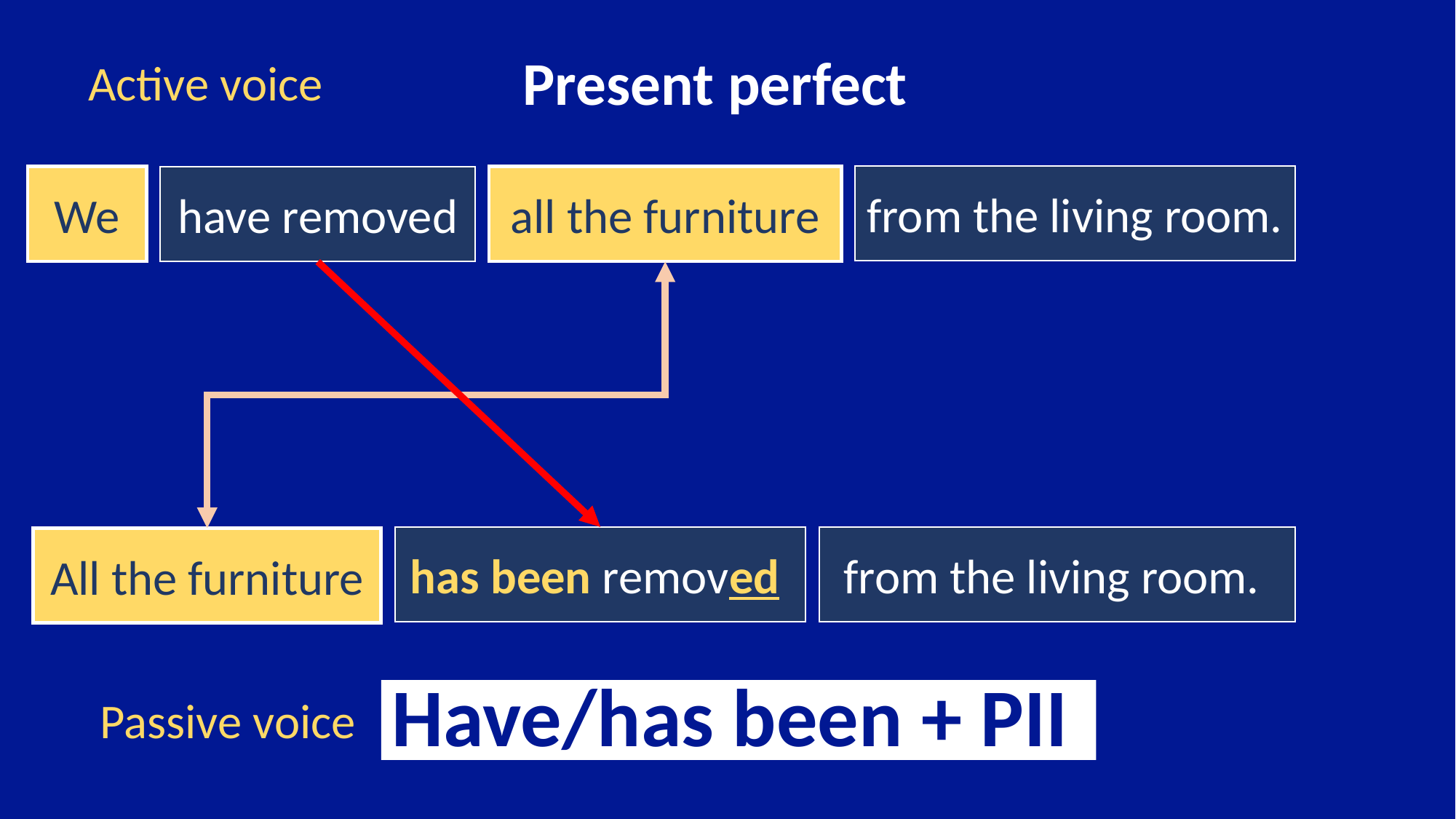

# Active voice
Present perfect
from the living room.
We
all the furniture
have removed
has been removed
from the living room.
All the furniture
Passive voice
Have/has been + PII